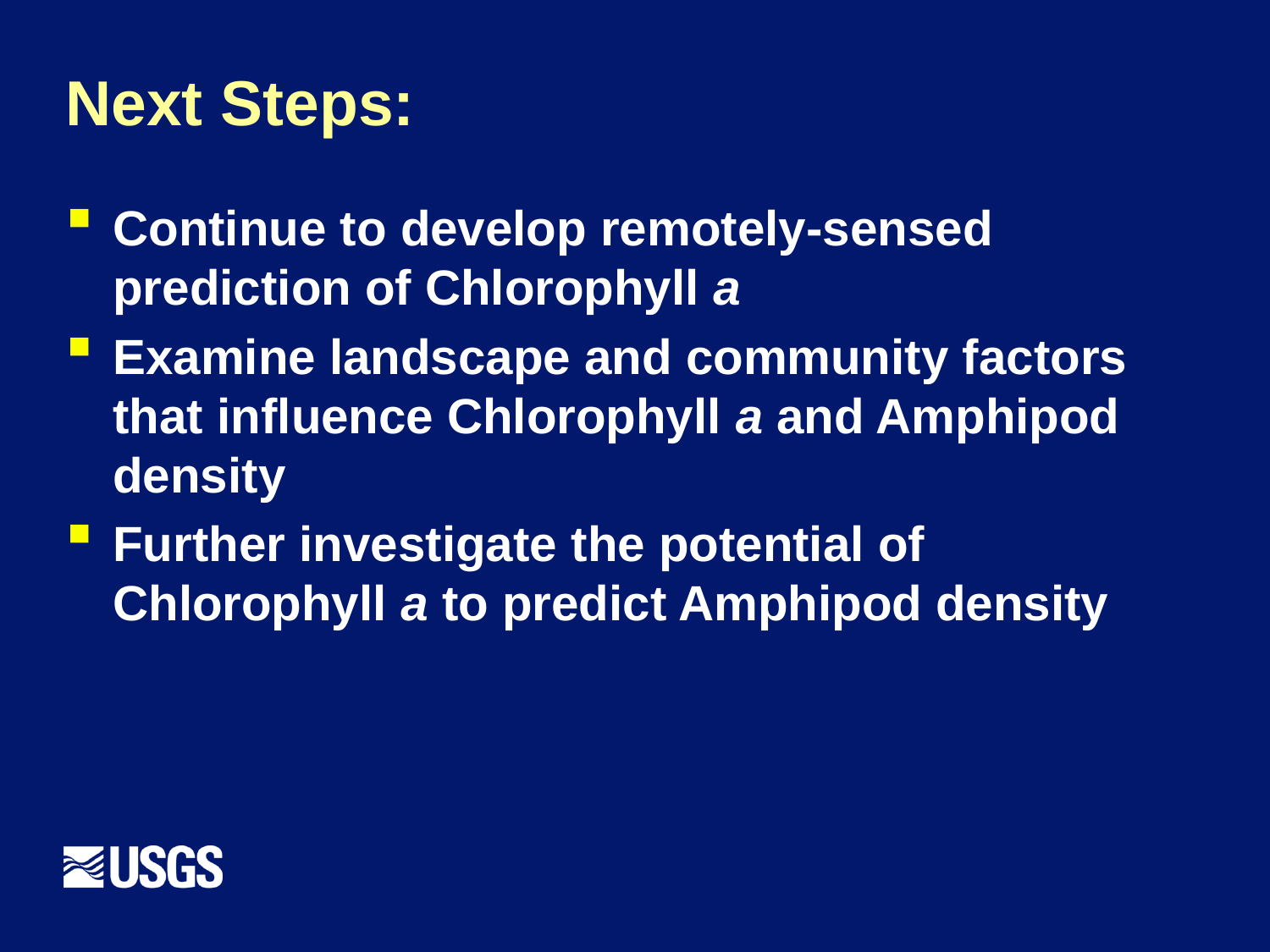

# Next Steps:
Continue to develop remotely-sensed prediction of Chlorophyll a
Examine landscape and community factors that influence Chlorophyll a and Amphipod density
Further investigate the potential of Chlorophyll a to predict Amphipod density